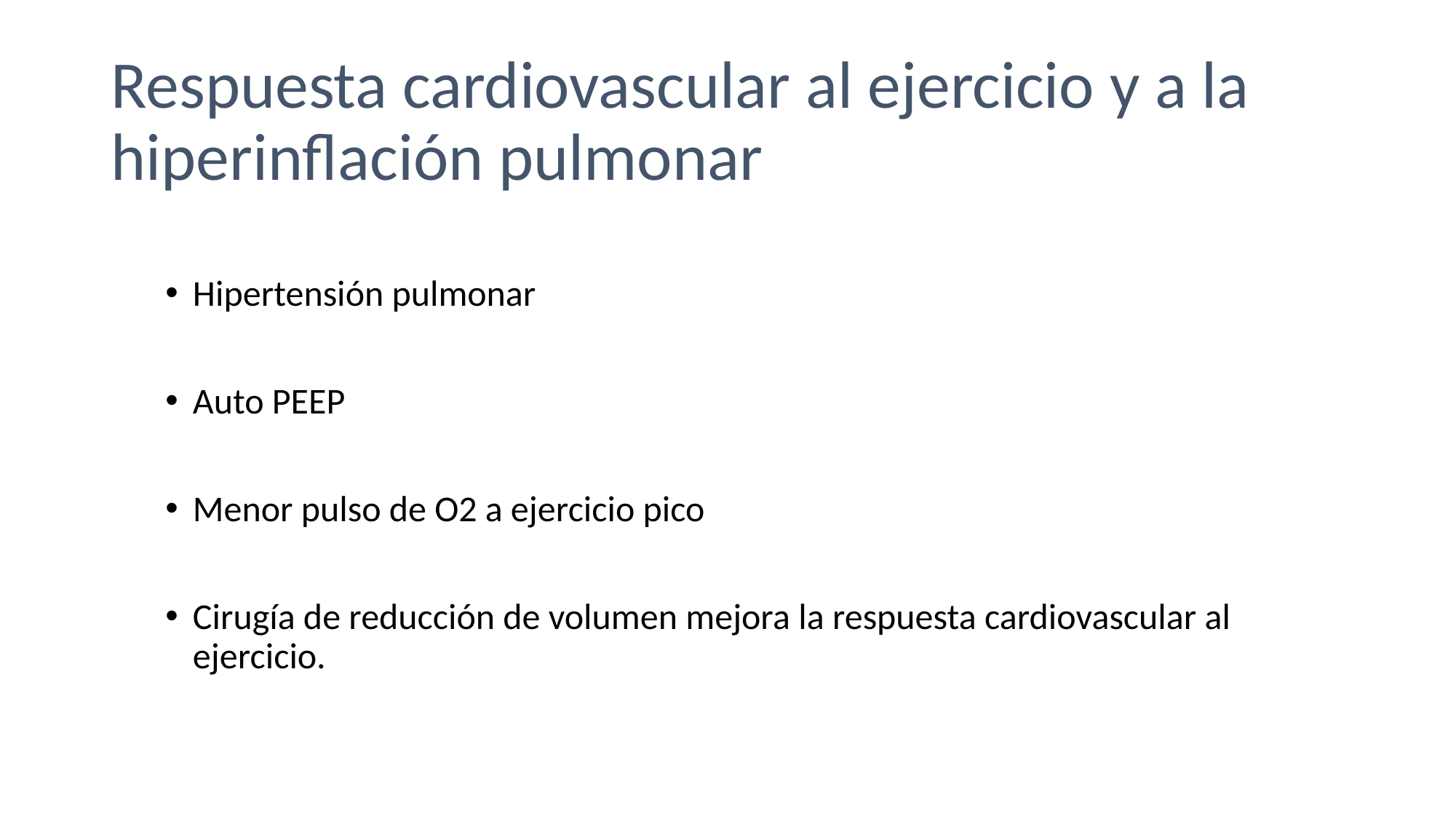

# Respuesta cardiovascular al ejercicio y a la hiperinflación pulmonar

Hipertensión pulmonar

Auto PEEP

Menor pulso de O2 a ejercicio pico

Cirugía de reducción de volumen mejora la respuesta cardiovascular al ejercicio.